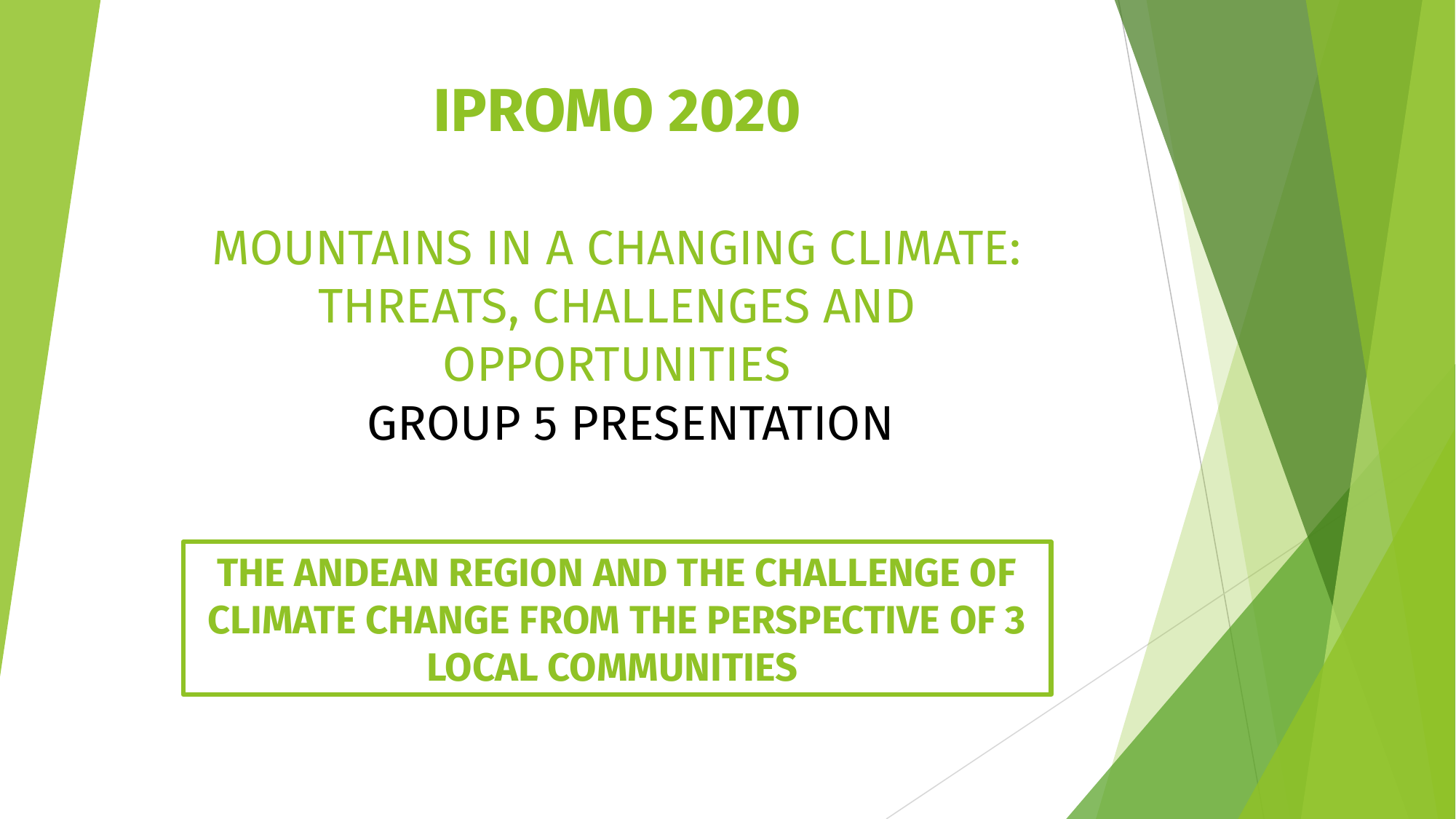

# IPROMO 2020 MOUNTAINS IN A CHANGING CLIMATE: THREATS, CHALLENGES AND OPPORTUNITIES
GROUP 5 PRESENTATION

THE ANDEAN REGION AND THE CHALLENGE OF CLIMATE CHANGE FROM THE PERSPECTIVE OF 3 LOCAL COMMUNITIES